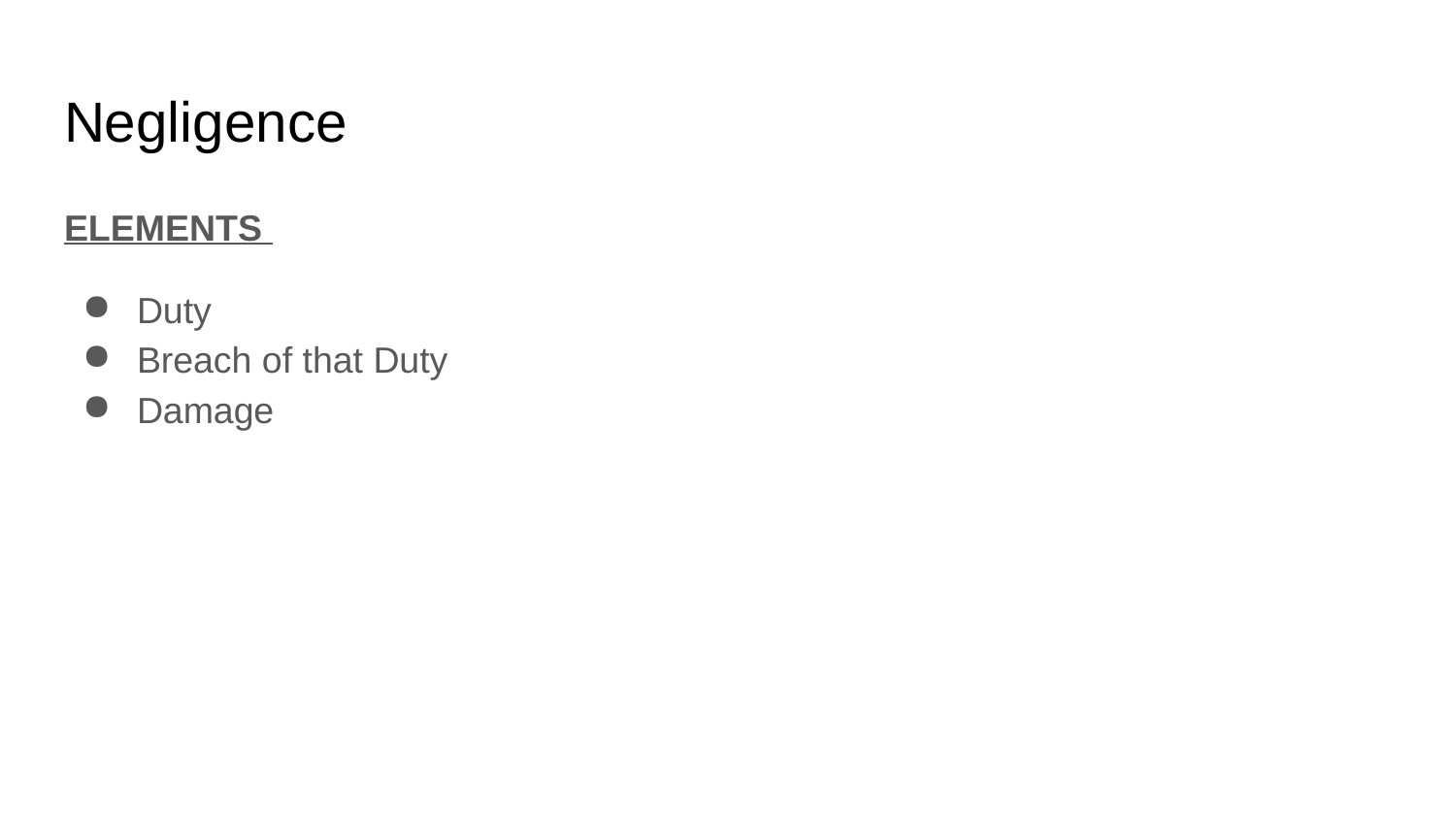

# Negligence
ELEMENTS
Duty
Breach of that Duty
Damage